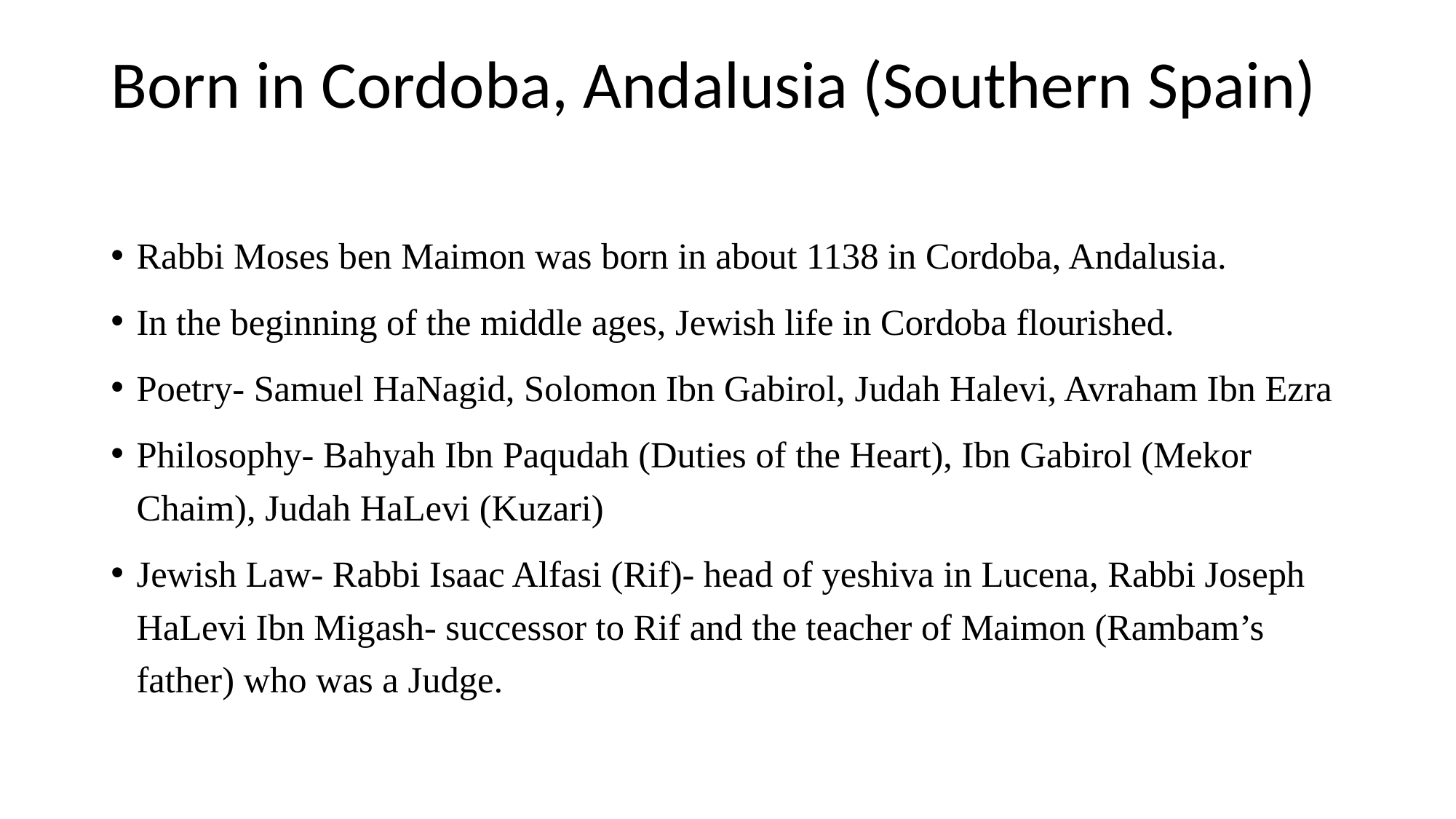

# Born in Cordoba, Andalusia (Southern Spain)
Rabbi Moses ben Maimon was born in about 1138 in Cordoba, Andalusia.
In the beginning of the middle ages, Jewish life in Cordoba flourished.
Poetry- Samuel HaNagid, Solomon Ibn Gabirol, Judah Halevi, Avraham Ibn Ezra
Philosophy- Bahyah Ibn Paqudah (Duties of the Heart), Ibn Gabirol (Mekor Chaim), Judah HaLevi (Kuzari)
Jewish Law- Rabbi Isaac Alfasi (Rif)- head of yeshiva in Lucena, Rabbi Joseph HaLevi Ibn Migash- successor to Rif and the teacher of Maimon (Rambam’s father) who was a Judge.